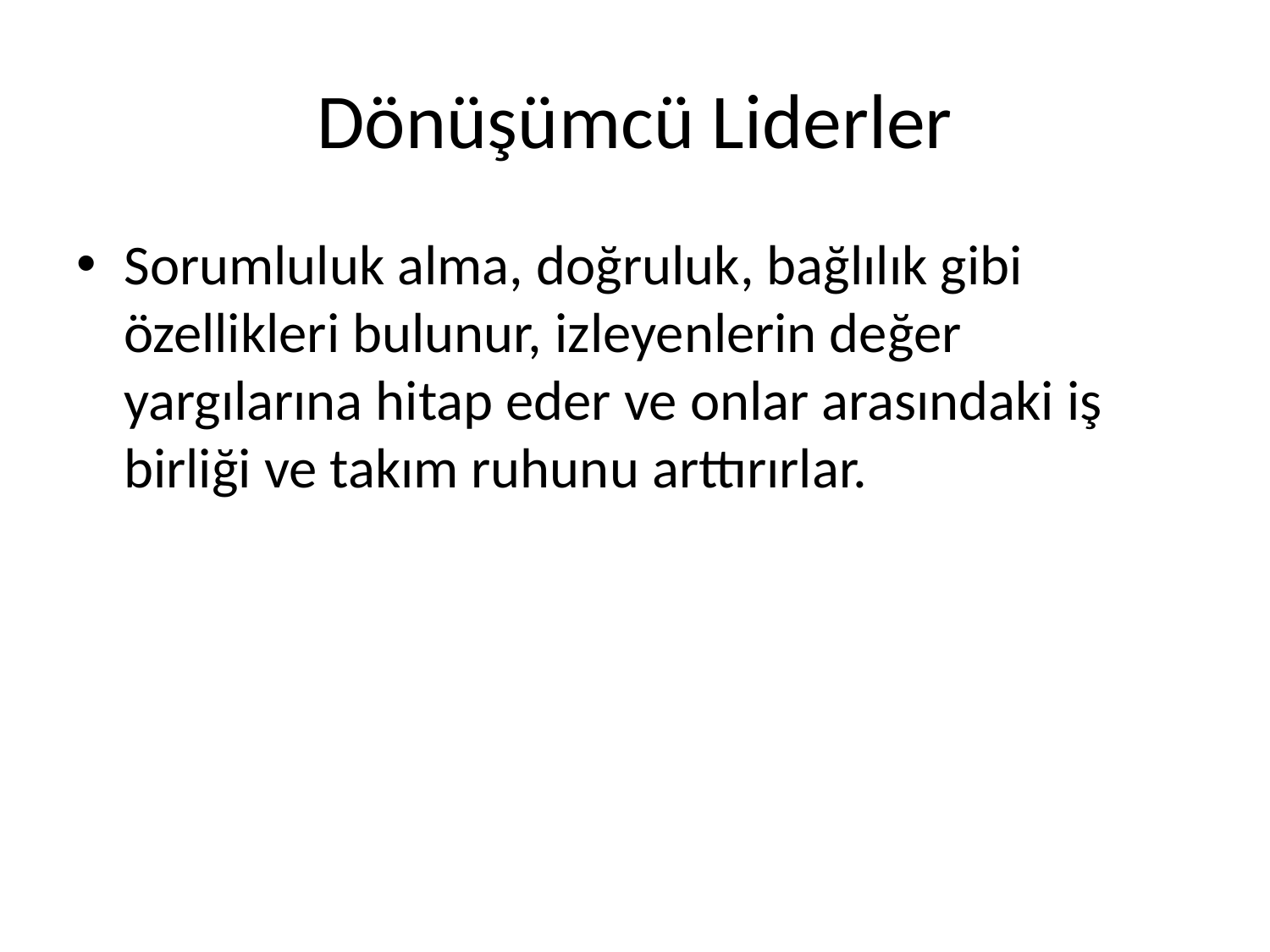

# Dönüşümcü Liderler
Sorumluluk alma, doğruluk, bağlılık gibi özellikleri bulunur, izleyenlerin değer yargılarına hitap eder ve onlar arasındaki iş birliği ve takım ruhunu arttırırlar.